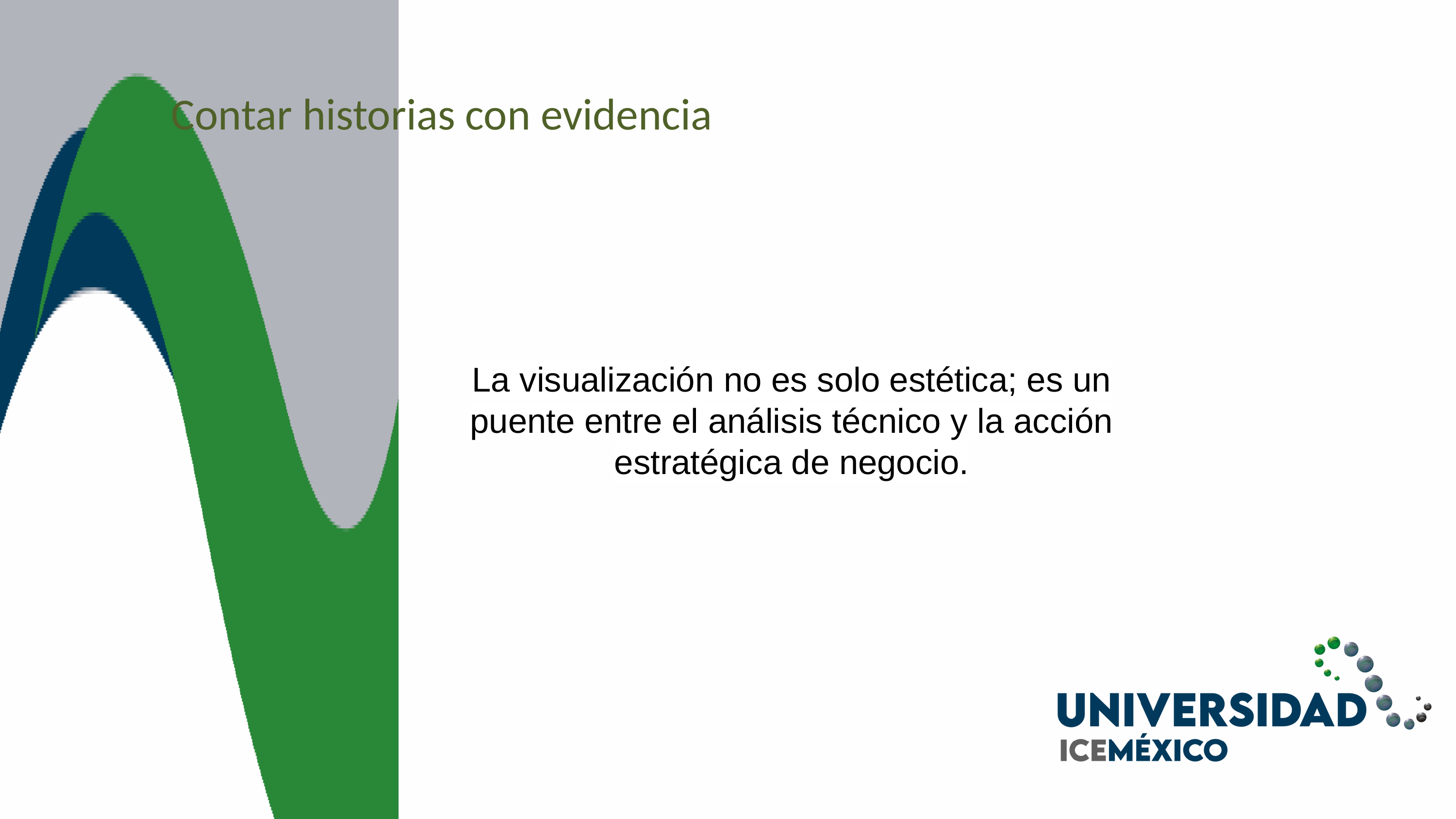

Contar historias con evidencia

La visualización no es solo estética; es un puente entre el análisis técnico y la acción estratégica de negocio.